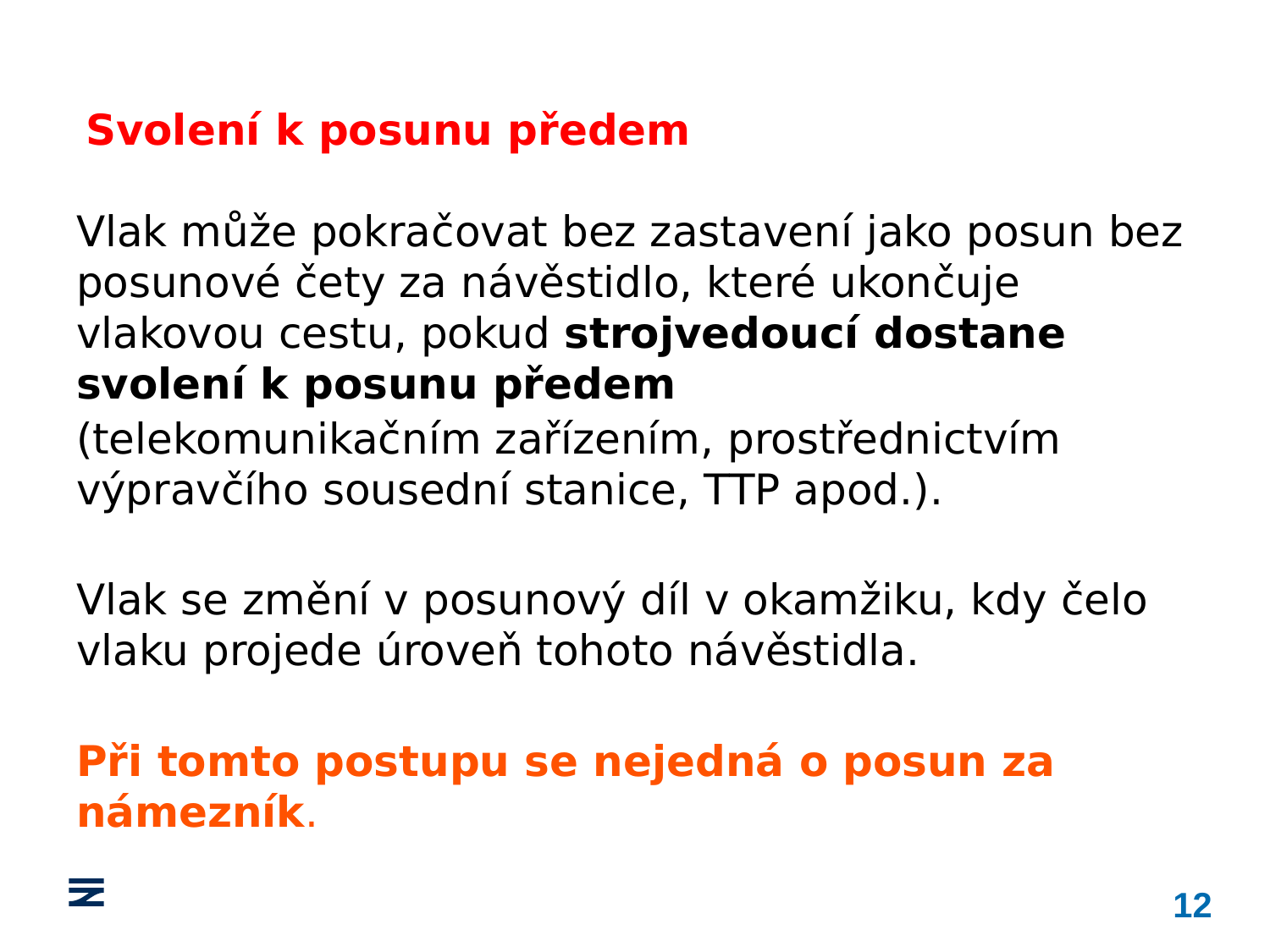

Svolení k posunu předem
Vlak může pokračovat bez zastavení jako posun bez posunové čety za návěstidlo, které ukončuje vlakovou cestu, pokud strojvedoucí dostane svolení k posunu předem
(telekomunikačním zařízením, prostřednictvím výpravčího sousední stanice, TTP apod.).

Vlak se změní v posunový díl v okamžiku, kdy čelo vlaku projede úroveň tohoto návěstidla.

Při tomto postupu se nejedná o posun za námezník.
12